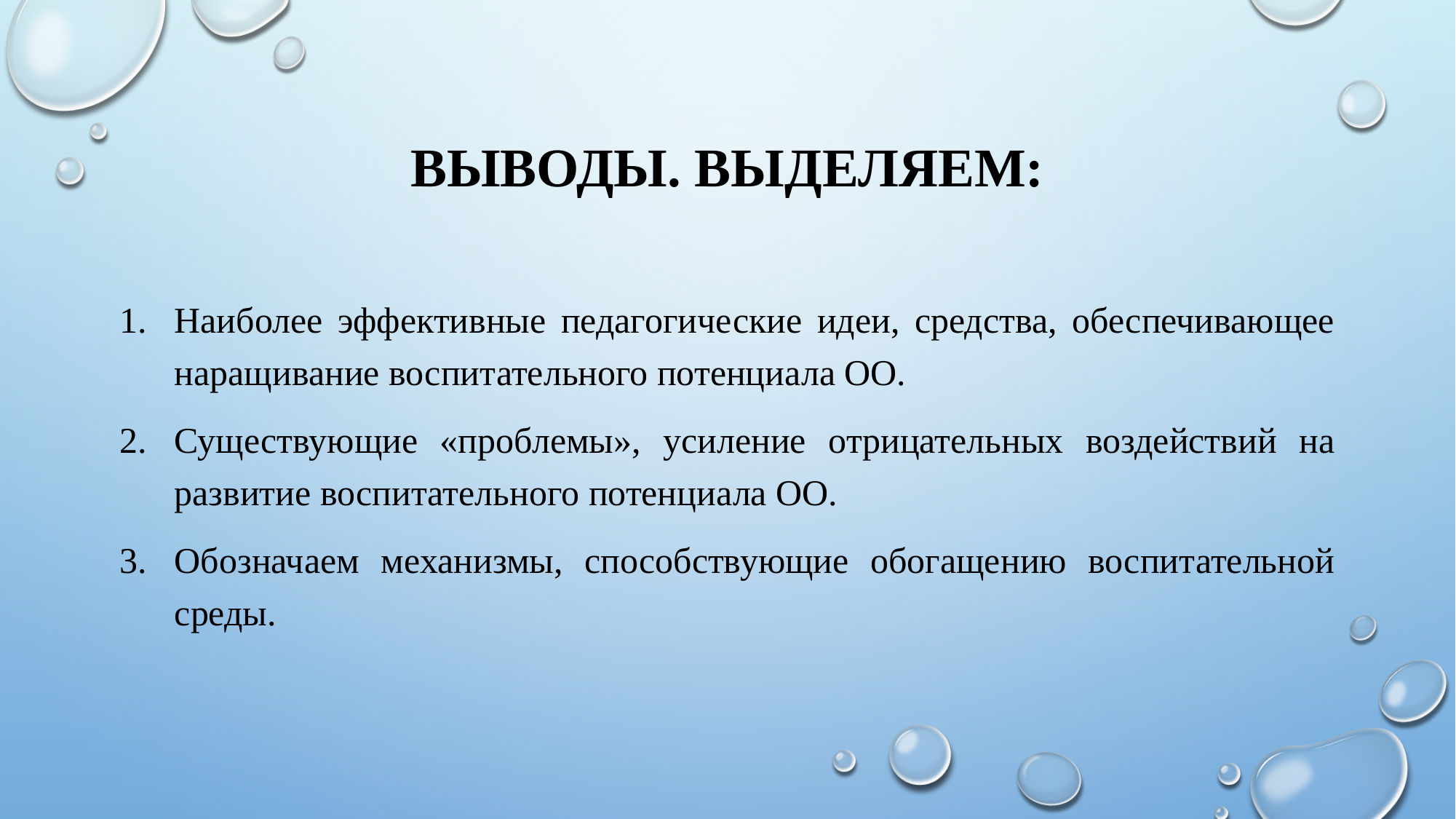

# ВЫВОДЫ. ВЫДЕЛЯЕМ:
Наиболее эффективные педагогические идеи, средства, обеспечивающее наращивание воспитательного потенциала ОО.
Существующие «проблемы», усиление отрицательных воздействий на развитие воспитательного потенциала ОО.
Обозначаем механизмы, способствующие обогащению воспитательной среды.